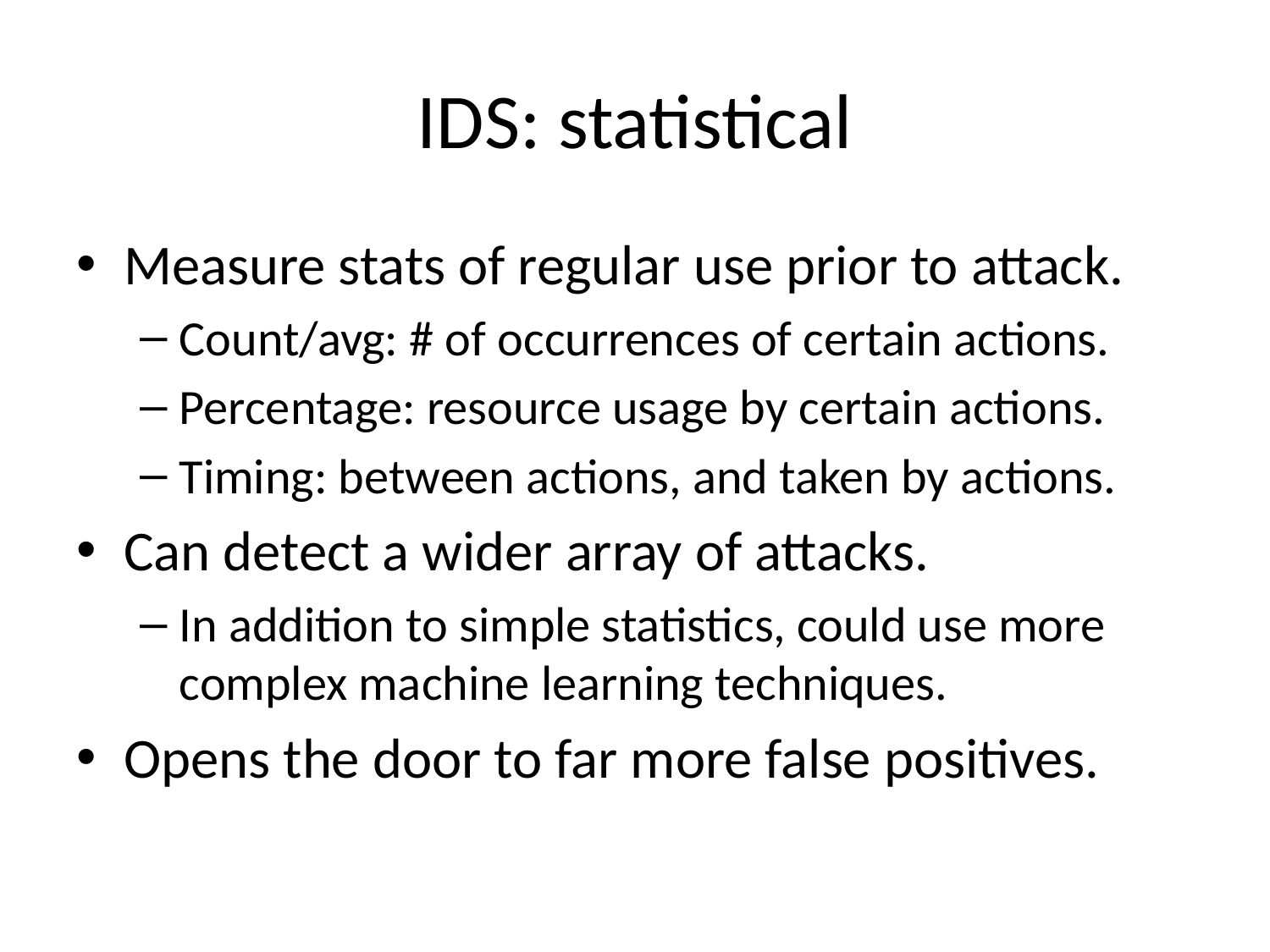

# IDS: statistical
Measure stats of regular use prior to attack.
Count/avg: # of occurrences of certain actions.
Percentage: resource usage by certain actions.
Timing: between actions, and taken by actions.
Can detect a wider array of attacks.
In addition to simple statistics, could use more complex machine learning techniques.
Opens the door to far more false positives.